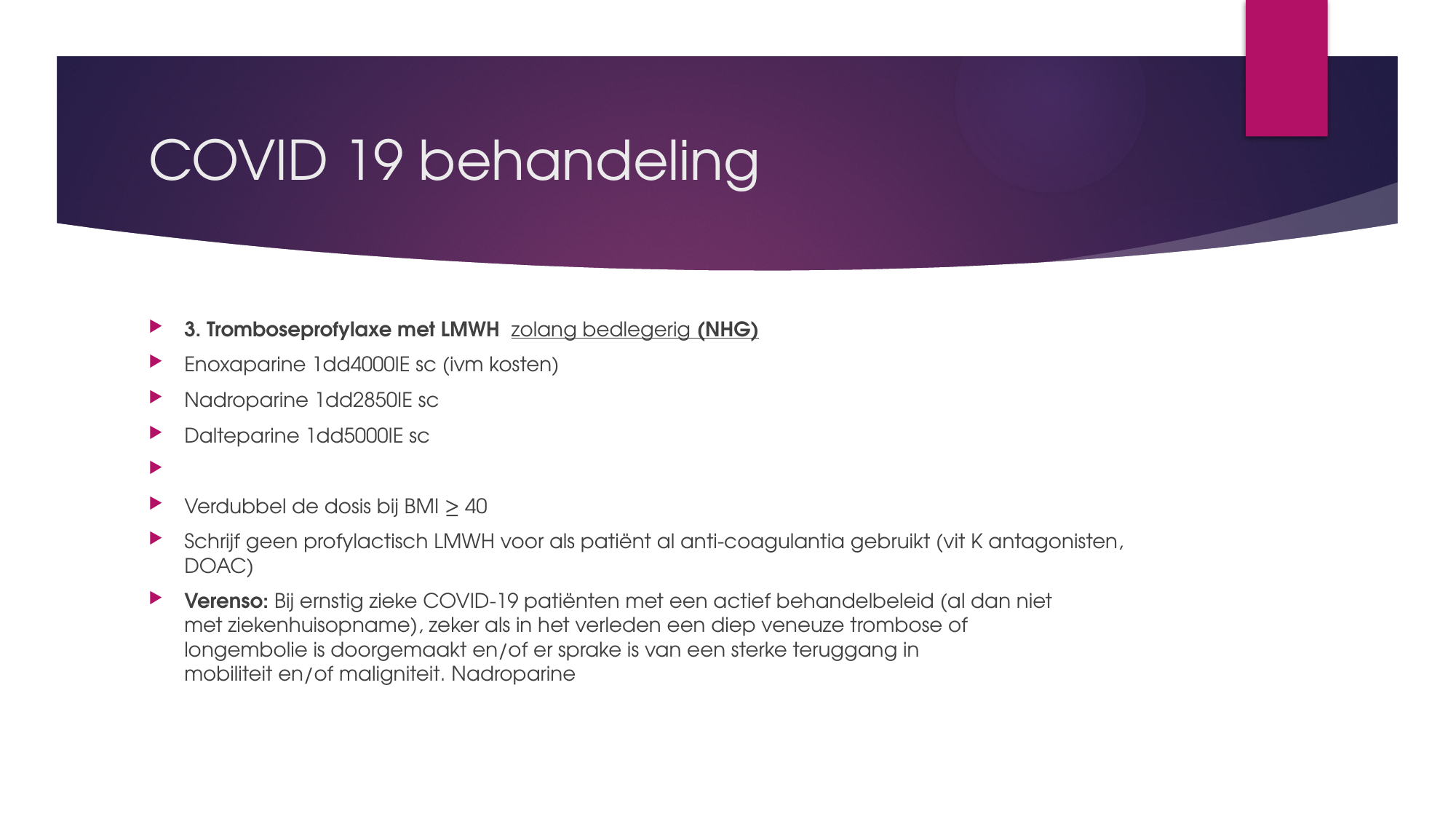

# COVID 19 behandeling
3. Tromboseprofylaxe met LMWH  zolang bedlegerig (NHG)
Enoxaparine 1dd4000IE sc (ivm kosten)
Nadroparine 1dd2850IE sc
Dalteparine 1dd5000IE sc

Verdubbel de dosis bij BMI ≥ 40
Schrijf geen profylactisch LMWH voor als patiënt al anti-coagulantia gebruikt (vit K antagonisten, DOAC)
Verenso: Bij ernstig zieke COVID-19 patiënten met een actief behandelbeleid (al dan niet
met ziekenhuisopname), zeker als in het verleden een diep veneuze trombose of
longembolie is doorgemaakt en/of er sprake is van een sterke teruggang in
mobiliteit en/of maligniteit. Nadroparine